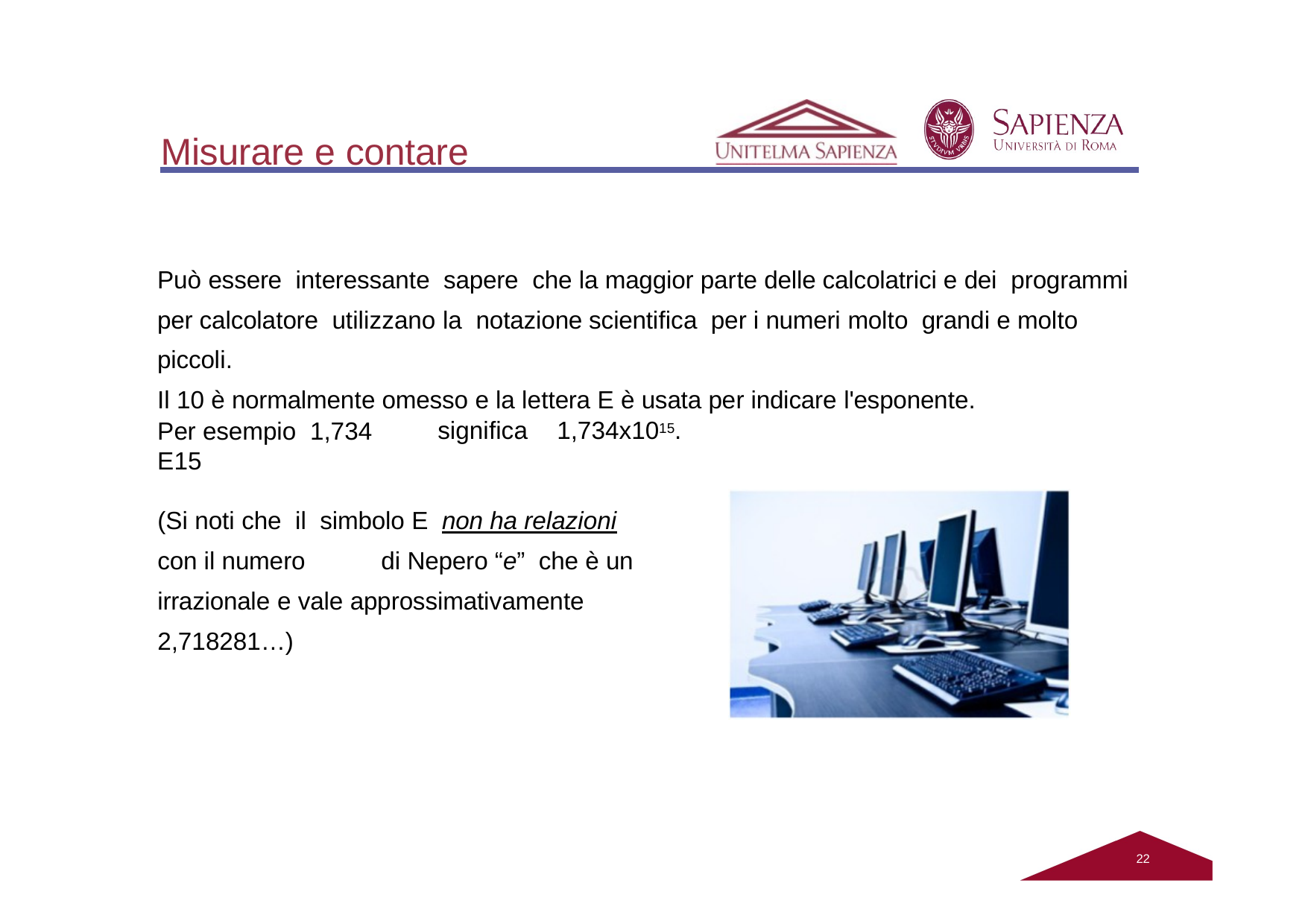

# Misurare e contare
Può essere  interessante  sapere  che la maggior parte delle calcolatrici e dei  programmi  per calcolatore  utilizzano la  notazione scientifica  per i numeri molto  grandi e molto piccoli.
Il 10 è normalmente omesso e la lettera E è usata per indicare l'esponente.
significa	1,734x1015.
Per esempio  1,734 E15

(Si noti che  il  simbolo E  non ha relazioni con il numero	di Nepero “e”  che è un irrazionale e vale approssimativamente  2,718281…)
22